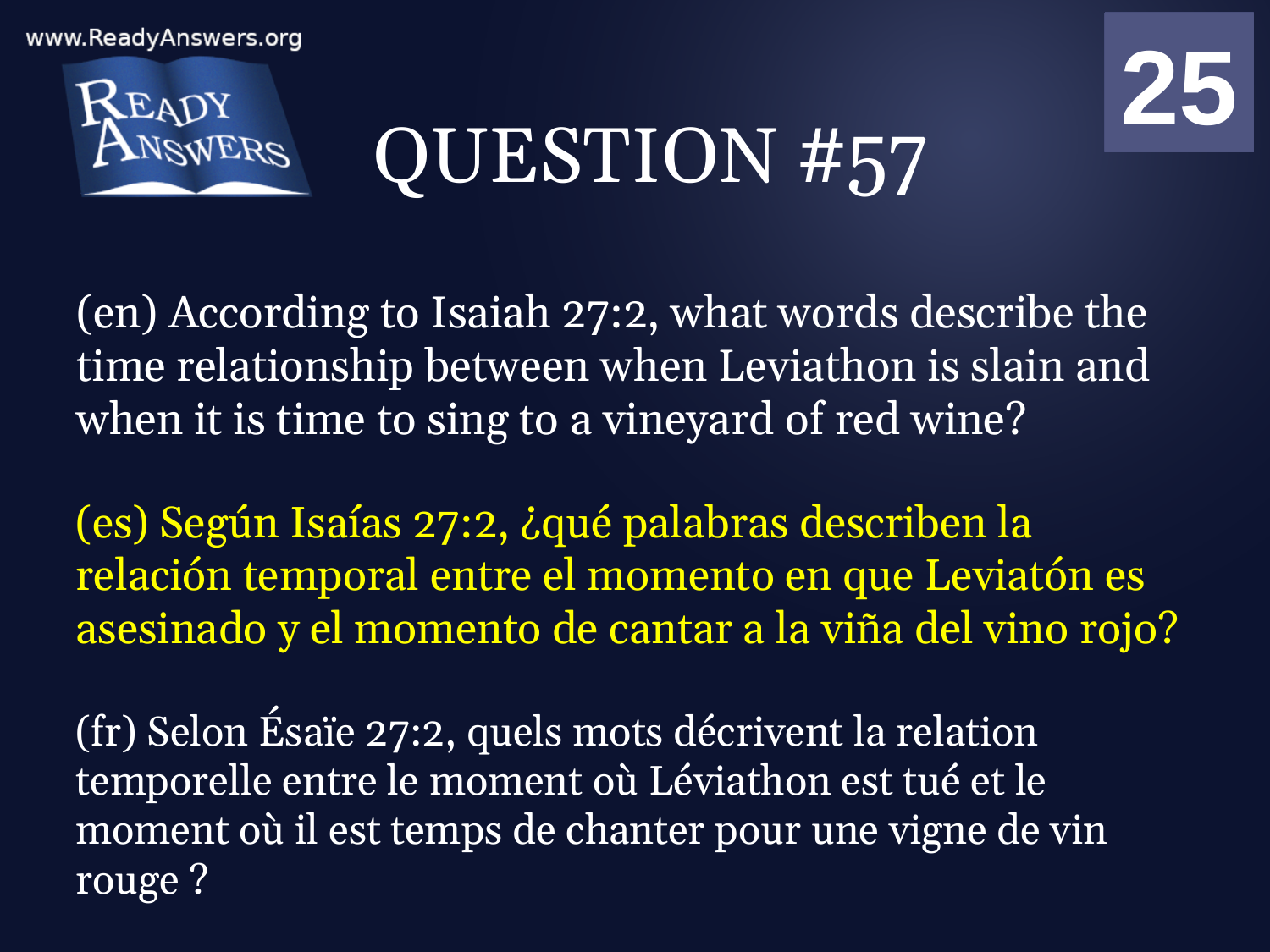

01
02
03
04
05
06
07
08
09
10
11
12
13
14
15
16
17
18
19
20
21
22
23
24
25
00
# QUESTION #57
(en) According to Isaiah 27:2, what words describe the time relationship between when Leviathon is slain and when it is time to sing to a vineyard of red wine?
(es) Según Isaías 27:2, ¿qué palabras describen la relación temporal entre el momento en que Leviatón es asesinado y el momento de cantar a la viña del vino rojo?
(fr) Selon Ésaïe 27:2, quels mots décrivent la relation temporelle entre le moment où Léviathon est tué et le moment où il est temps de chanter pour une vigne de vin rouge ?